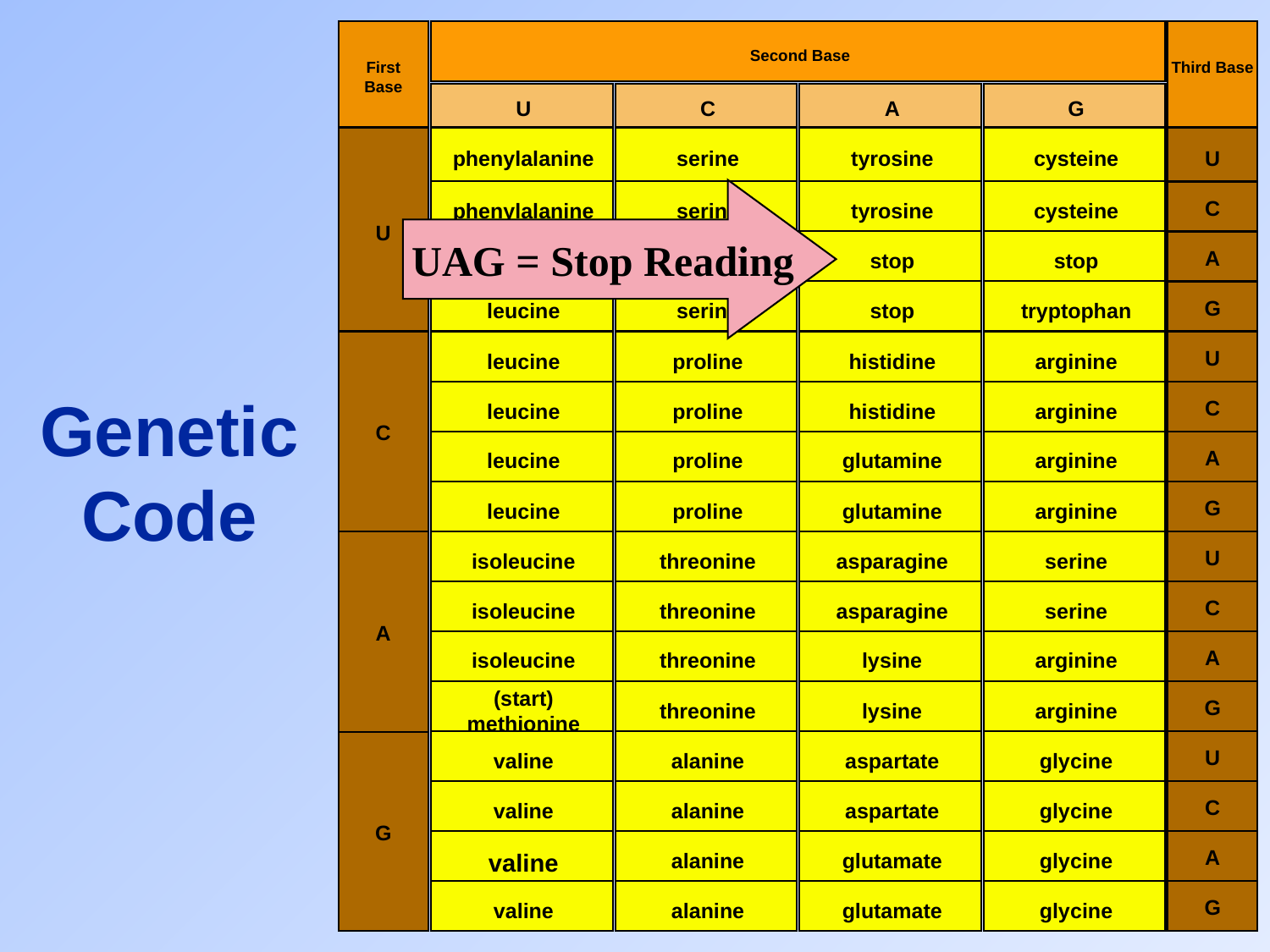

Second Base
First Base
Third Base

U
C
A
G

phenylalanine
serine
tyrosine
cysteine
U

C
phenylalanine
serine
tyrosine
cysteine
U

A
leucine
serine
stop
stop

G
leucine
serine
stop
tryptophan

U
leucine
proline
histidine
arginine

C
leucine
proline
histidine
arginine
C

A
leucine
proline
glutamine
arginine

G
leucine
proline
glutamine
arginine

U
isoleucine
threonine
asparagine
serine

C
isoleucine
threonine
asparagine
serine
A

A
isoleucine
threonine
lysine
arginine

(start)
methionine

G
threonine
lysine
arginine

U
valine
alanine
aspartate
glycine

C
valine
alanine
aspartate
glycine
G

A
valine
alanine
glutamate
glycine

G
valine
alanine
glutamate
glycine
  UAG = Stop Reading
Genetic Code